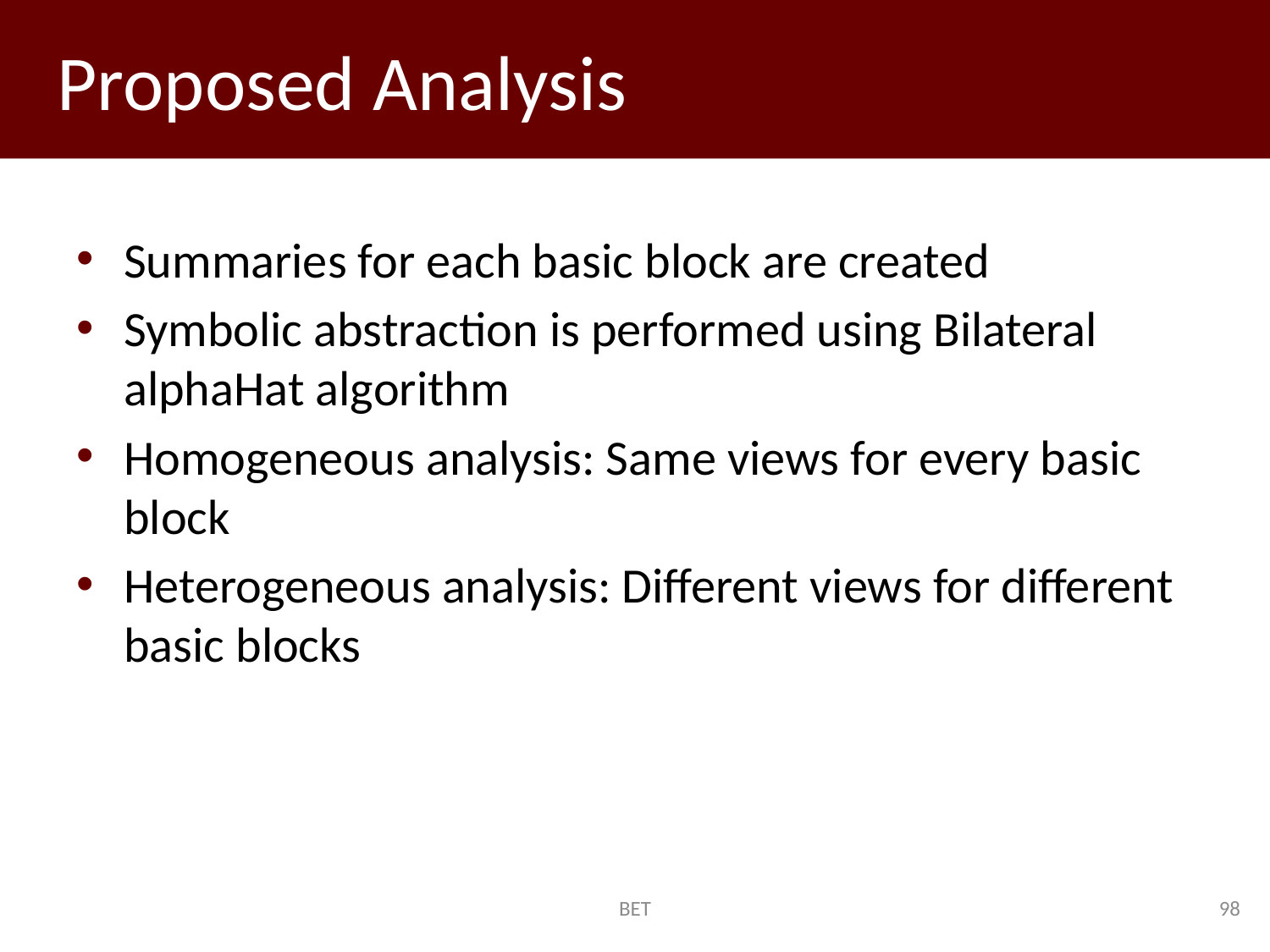

# Proposed Analysis
Summaries for each basic block are created
Symbolic abstraction is performed using Bilateral alphaHat algorithm
Homogeneous analysis: Same views for every basic block
Heterogeneous analysis: Different views for different basic blocks

BET
98